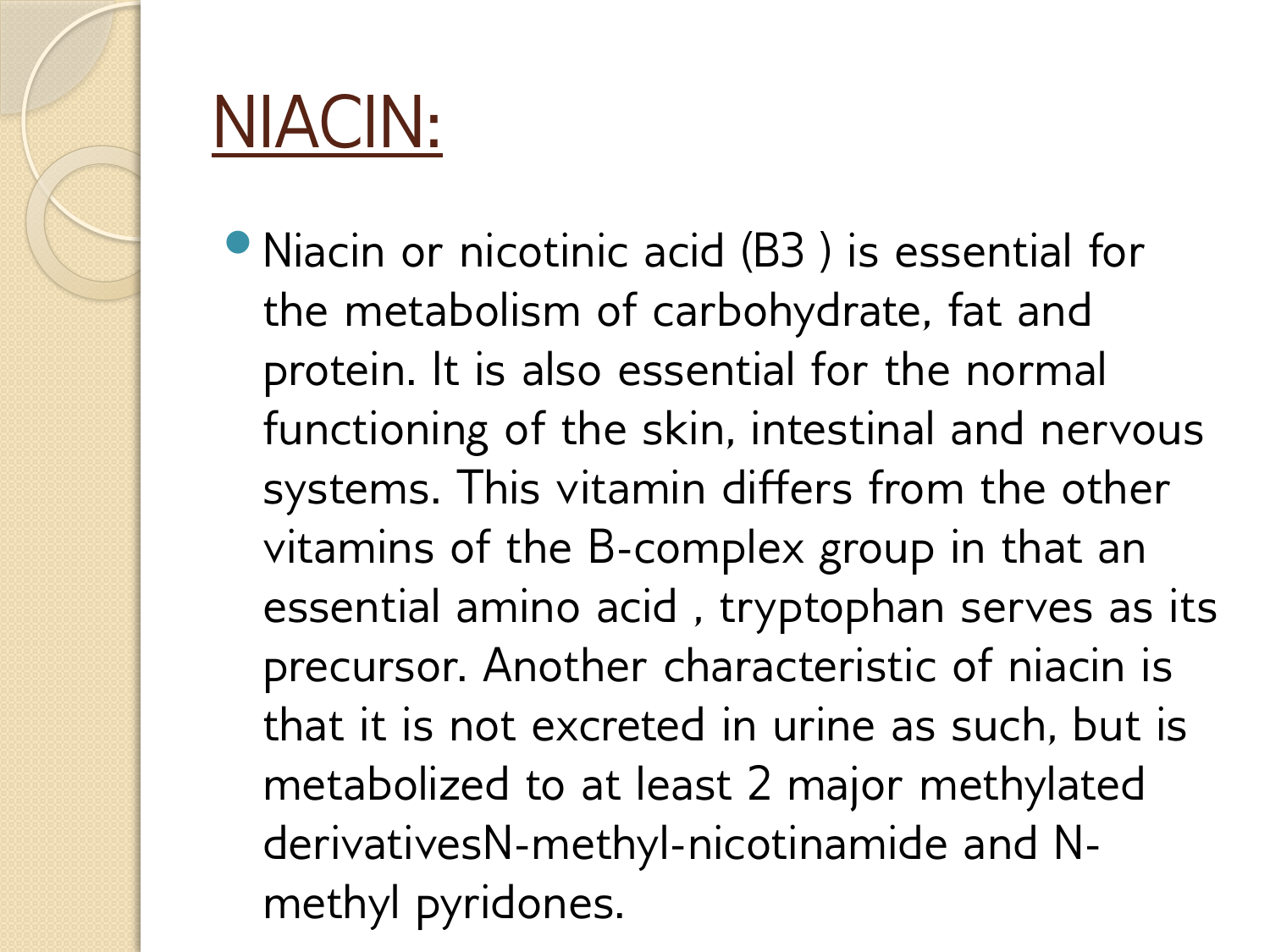

# NIACIN:
Niacin or nicotinic acid (B3 ) is essential for the metabolism of carbohydrate, fat and protein. It is also essential for the normal functioning of the skin, intestinal and nervous systems. This vitamin differs from the other vitamins of the B-complex group in that an essential amino acid , tryptophan serves as its precursor. Another characteristic of niacin is that it is not excreted in urine as such, but is metabolized to at least 2 major methylated derivativesN-methyl-nicotinamide and N-methyl pyridones.